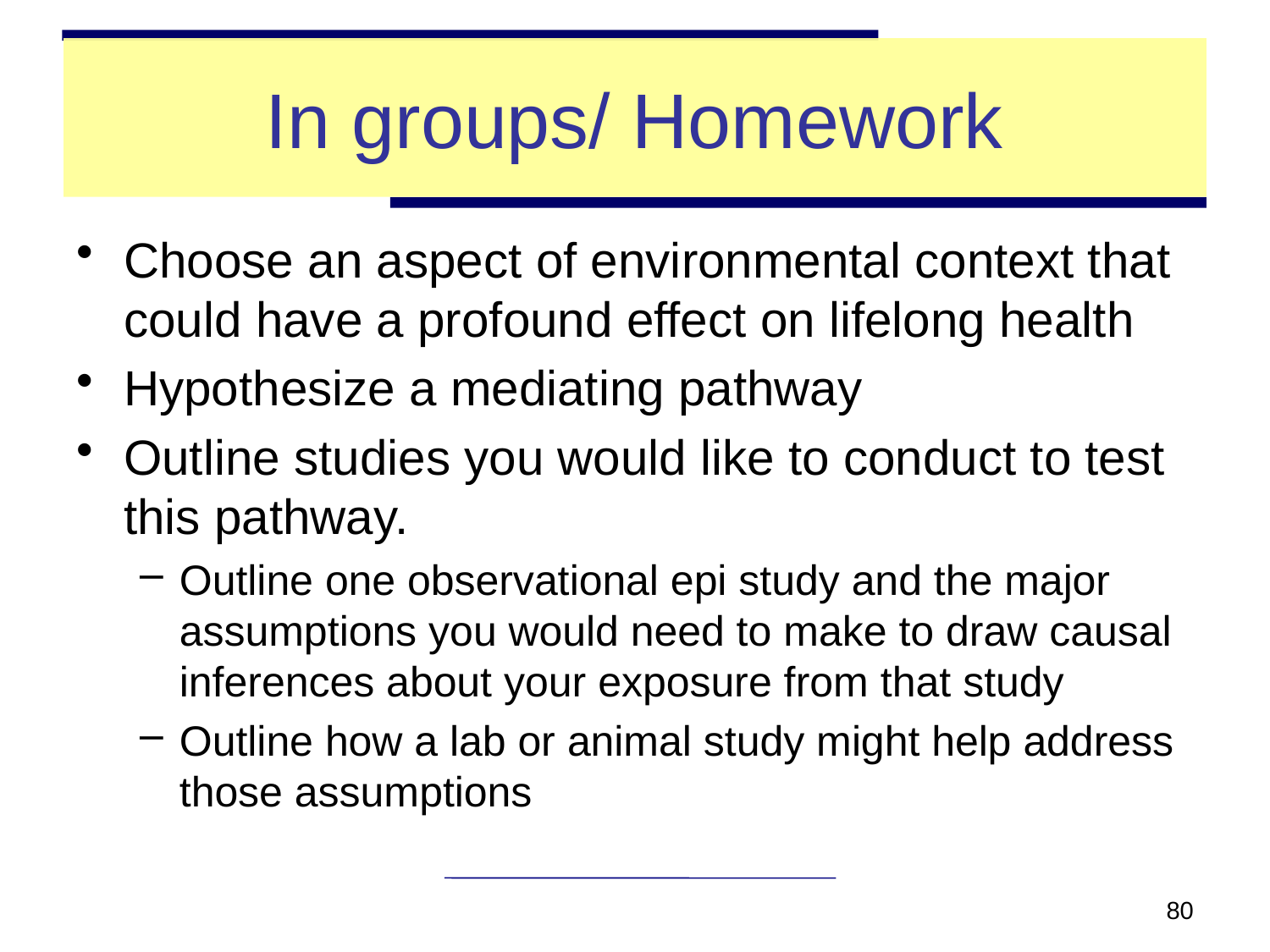

# In groups/ Homework
Choose an aspect of environmental context that could have a profound effect on lifelong health
Hypothesize a mediating pathway
Outline studies you would like to conduct to test this pathway.
Outline one observational epi study and the major assumptions you would need to make to draw causal inferences about your exposure from that study
Outline how a lab or animal study might help address those assumptions

80